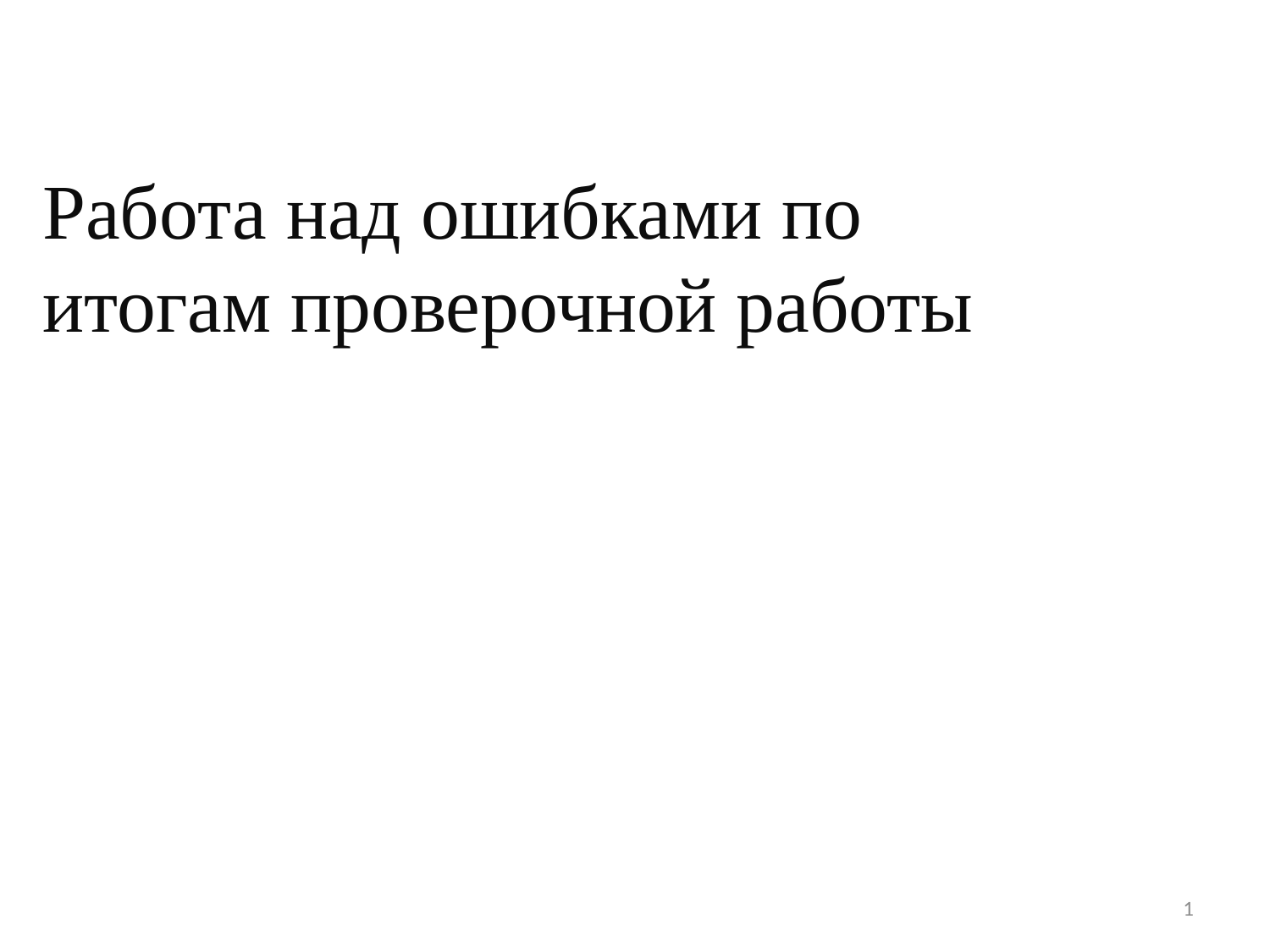

Работа над ошибками по итогам проверочной работы
#
1